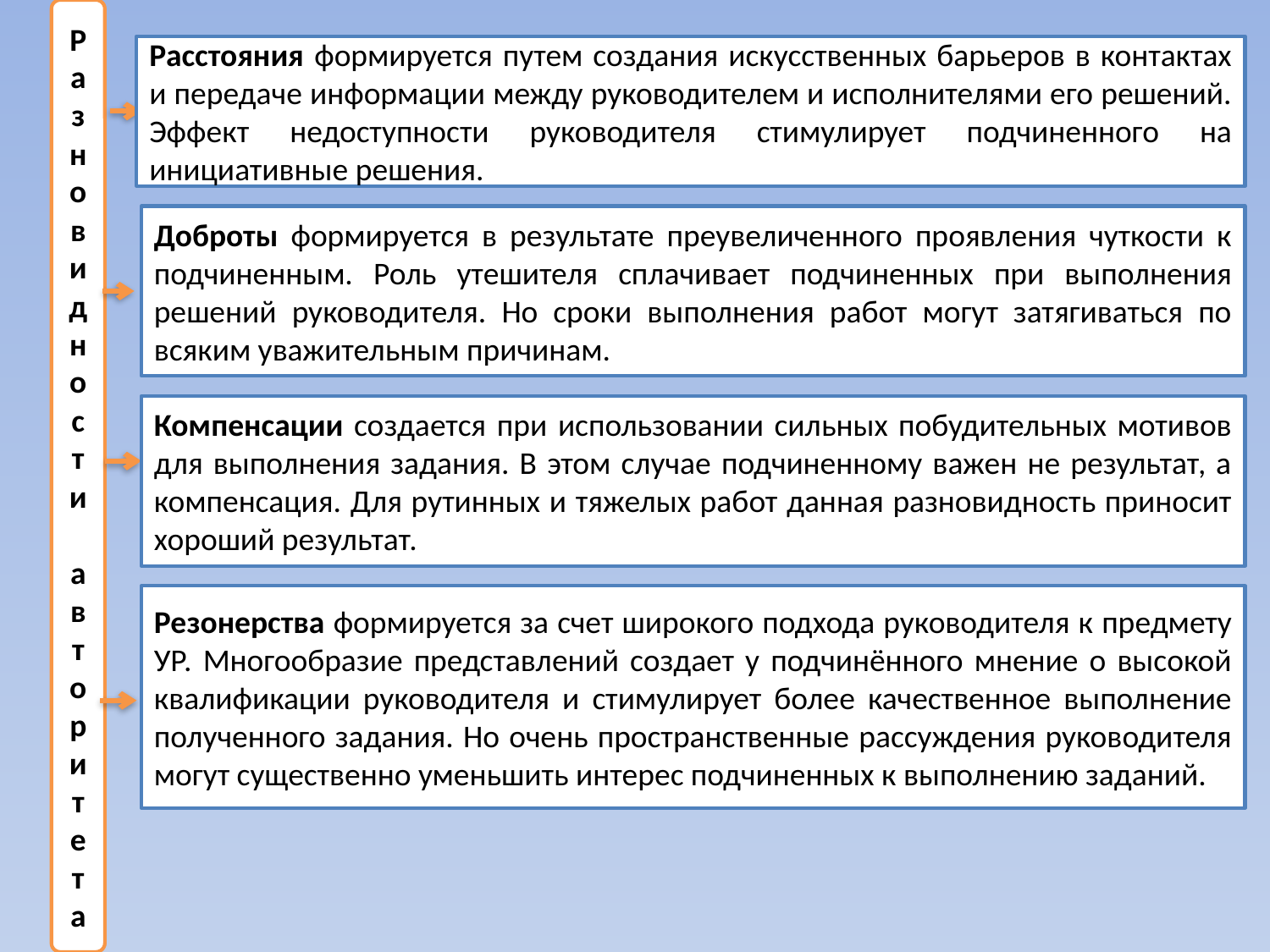

Разновидности
 авторитета
Расстояния формируется путем создания искусственных барьеров в контактах и передаче информации между руководителем и исполнителями его решений. Эффект недоступности руководителя стимулирует подчиненного на инициативные решения.
Доброты формируется в результате преувеличенного проявления чуткости к подчиненным. Роль утешителя сплачивает подчиненных при выполнения решений руководителя. Но сроки выполнения работ могут затягиваться по всяким уважительным причинам.
Компенсации создается при использовании сильных побудительных мотивов для выполнения задания. В этом случае подчиненному важен не результат, а компенсация. Для рутинных и тяжелых работ данная разновидность приносит хороший результат.
Резонерства формируется за счет широкого подхода руководителя к предмету УР. Многообразие представлений создает у подчинённого мнение о высокой квалификации руководителя и стимулирует более качественное выполнение полученного задания. Но очень пространственные рассуждения руководителя могут существенно уменьшить интерес подчиненных к выполнению заданий.